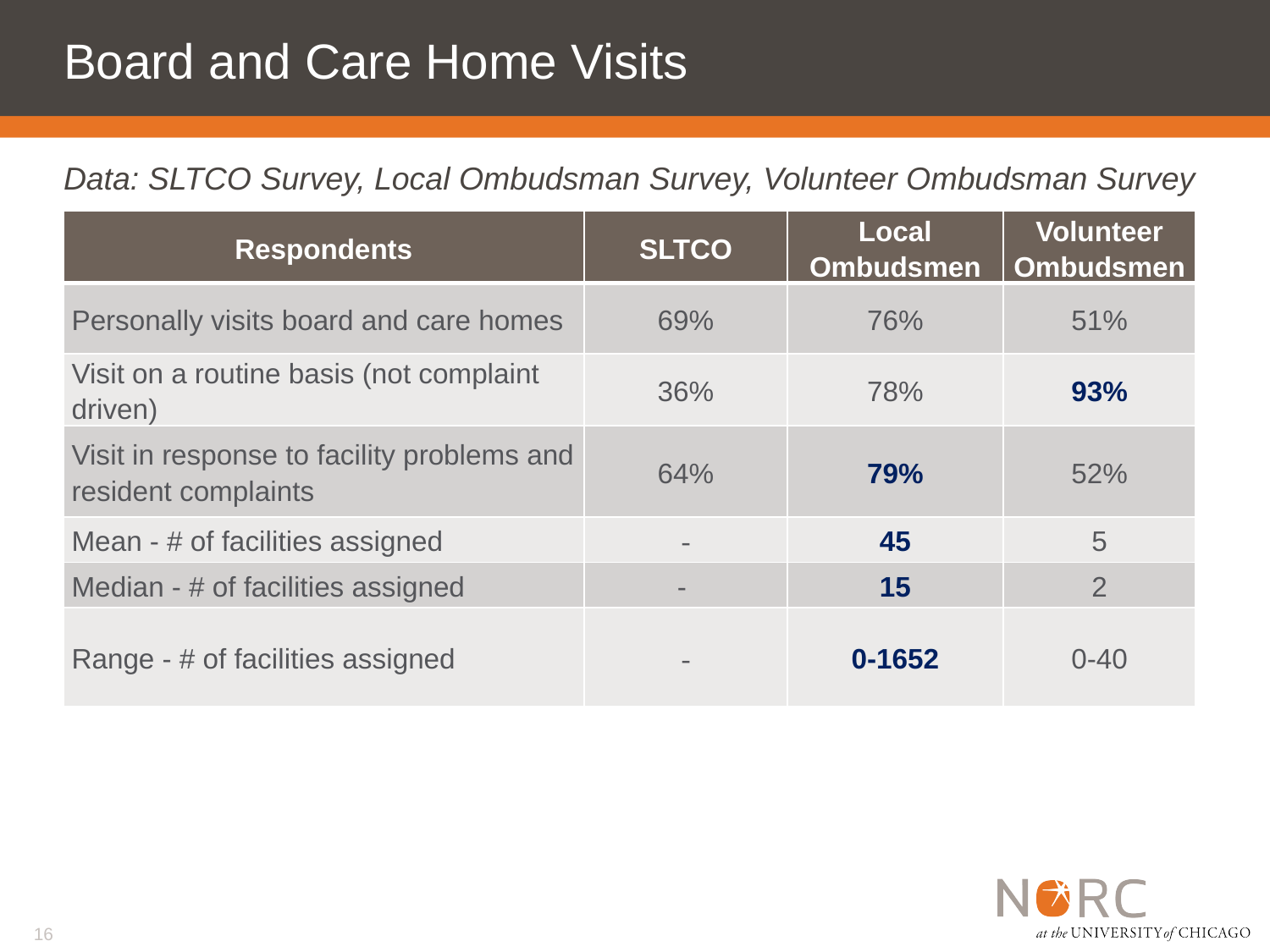

# Board and Care Home Visits
Data: SLTCO Survey, Local Ombudsman Survey, Volunteer Ombudsman Survey
| Respondents | SLTCO | Local Ombudsmen | Volunteer Ombudsmen |
| --- | --- | --- | --- |
| Personally visits board and care homes | 69% | 76% | 51% |
| Visit on a routine basis (not complaint driven) | 36% | 78% | 93% |
| Visit in response to facility problems and resident complaints | 64% | 79% | 52% |
| Mean - # of facilities assigned | - | 45 | 5 |
| Median - # of facilities assigned | - | 15 | 2 |
| Range - # of facilities assigned | - | 0-1652 | 0-40 |